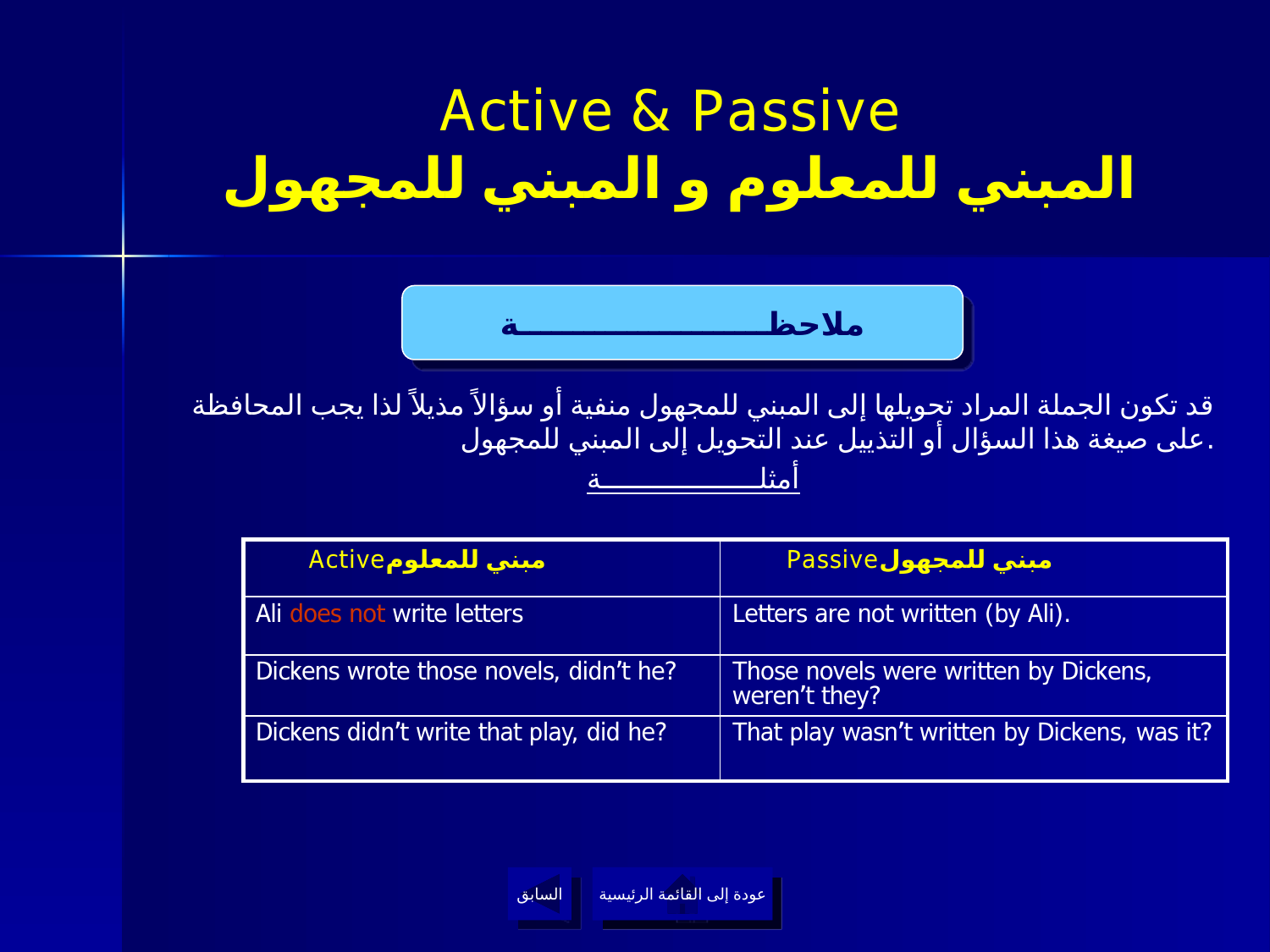

# Active & Passive المبني للمعلوم و المبني للمجهول

ملاحظـــــــــــــــــــــــة
قد تكون الجملة المراد تحويلها إلى المبني للمجهول منفية أو سؤالاً مذيلاً لذا يجب المحافظة على صيغة هذا السؤال أو التذييل عند التحويل إلى المبني للمجهول.
أمثلـــــــــــــــــــة

| Activeمبني للمعلوم | Passiveمبني للمجهول |
| --- | --- |
| Ali does not write letters | Letters are not written (by Ali). |
| Dickens wrote those novels, didn’t he? | Those novels were written by Dickens, weren’t they? |
| Dickens didn’t write that play, did he? | That play wasn’t written by Dickens, was it? |
السابق
عودة إلى القائمة الرئيسية
عودة إلى القائمة الرئيسية